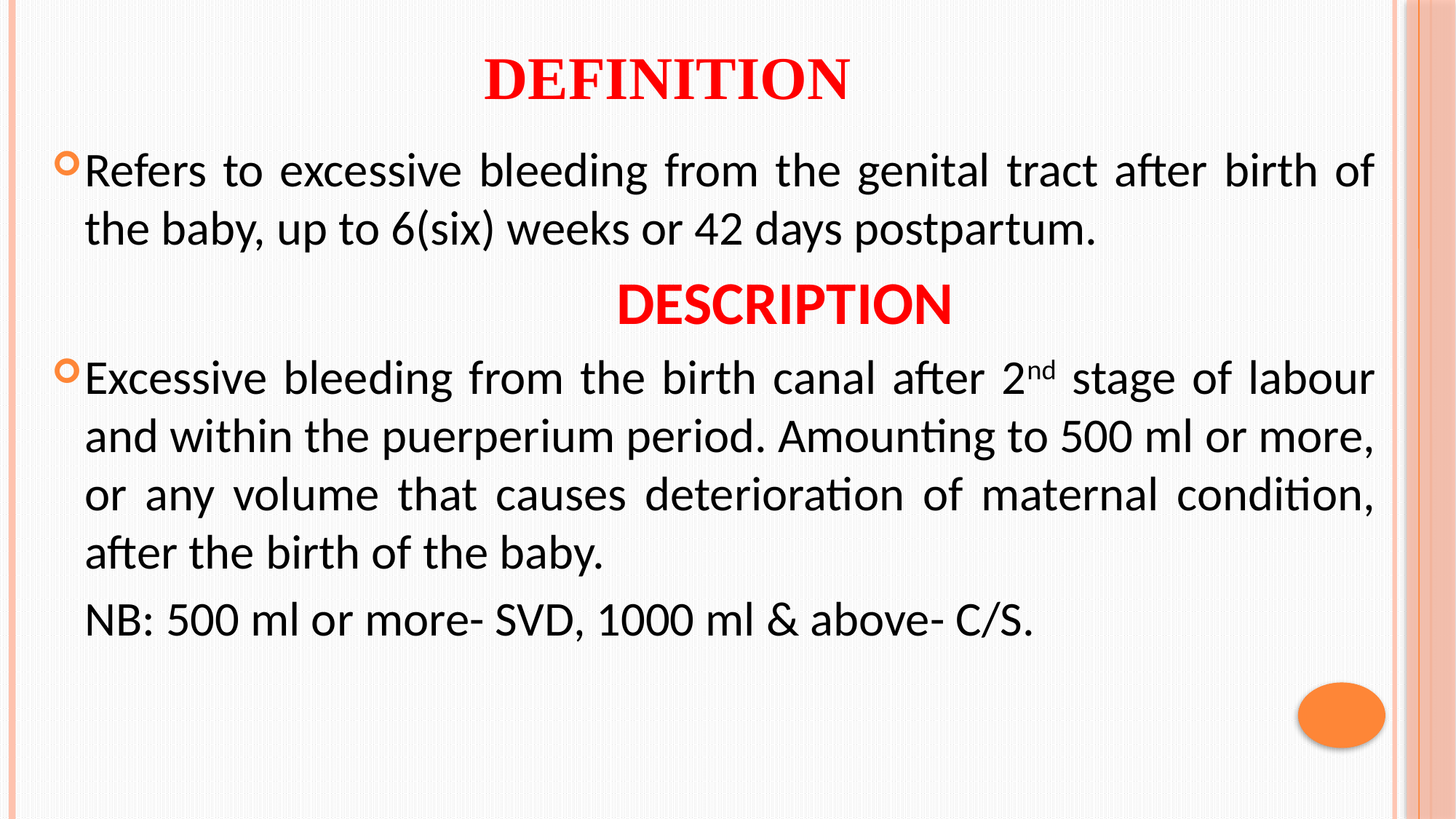

# DEFINITION
Refers to excessive bleeding from the genital tract after birth of the baby, up to 6(six) weeks or 42 days postpartum.
		DESCRIPTION
Excessive bleeding from the birth canal after 2nd stage of labour and within the puerperium period. Amounting to 500 ml or more, or any volume that causes deterioration of maternal condition, after the birth of the baby.
	NB: 500 ml or more- SVD, 1000 ml & above- C/S.